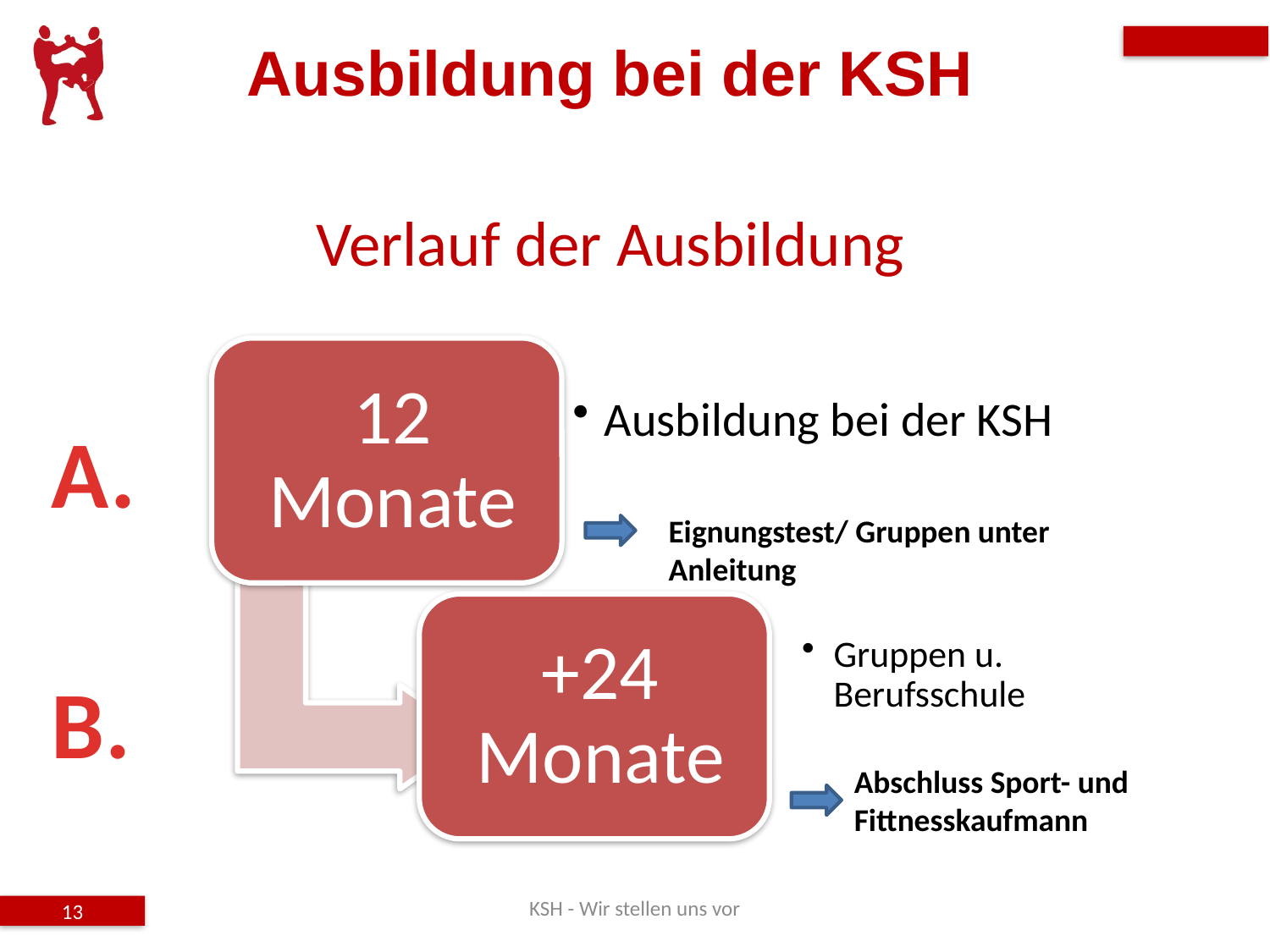

Ausbildung bei der KSH
Verlauf der Ausbildung
12 Monate
Ausbildung bei der KSH
+24 Monate
Gruppen u. Berufsschule
A.
Eignungstest/ Gruppen unter Anleitung

B.
Abschluss Sport- und Fittnesskaufmann

KSH - Wir stellen uns vor
13